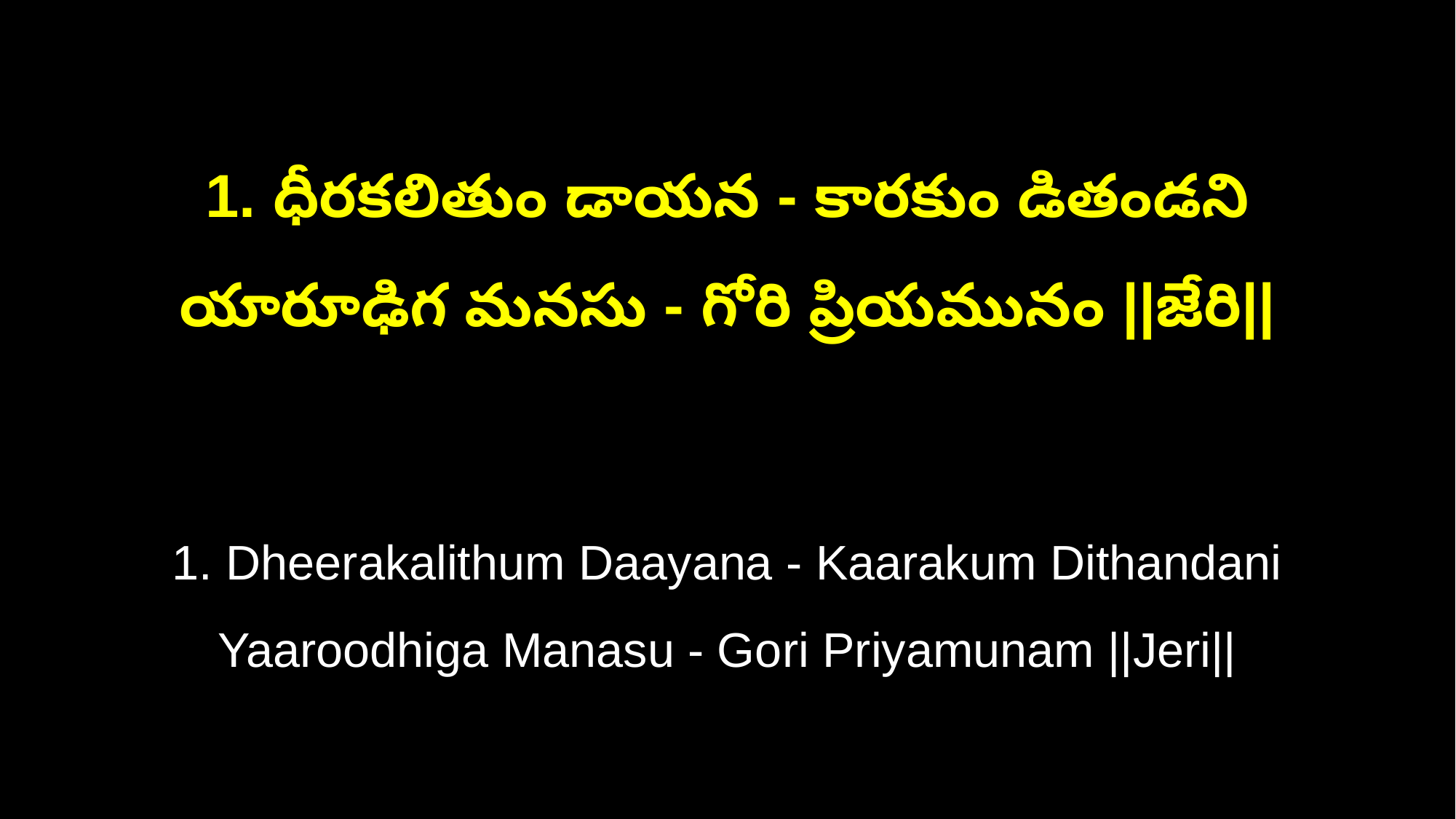

1. ధీరకలితుం డాయన - కారకుం డితండని
యారూఢిగ మనసు - గోరి ప్రియమునం ||జేరి||
1. Dheerakalithum Daayana - Kaarakum Dithandani
Yaaroodhiga Manasu - Gori Priyamunam ||Jeri||